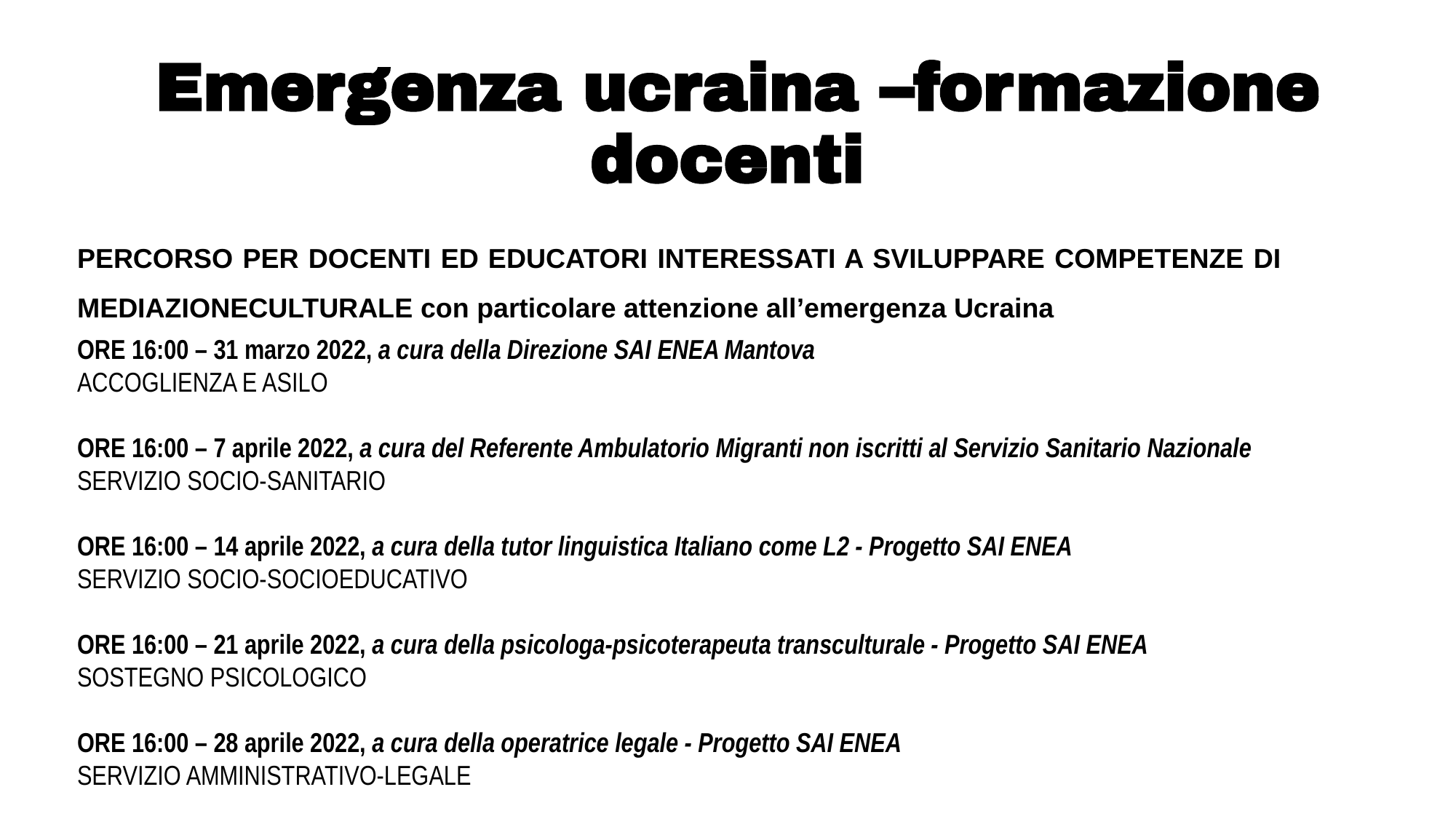

# Emergenza ucraina –formazione docenti
PERCORSO PER DOCENTI ED EDUCATORI INTERESSATI A SVILUPPARE COMPETENZE DI    MEDIAZIONECULTURALE con particolare attenzione all’emergenza Ucraina
ORE 16:00 – 31 marzo 2022, a cura della Direzione SAI ENEA Mantova
ACCOGLIENZA E ASILO

ORE 16:00 – 7 aprile 2022, a cura del Referente Ambulatorio Migranti non iscritti al Servizio Sanitario Nazionale
SERVIZIO SOCIO-SANITARIO

ORE 16:00 – 14 aprile 2022, a cura della tutor linguistica Italiano come L2 - Progetto SAI ENEA
SERVIZIO SOCIO-SOCIOEDUCATIVO

ORE 16:00 – 21 aprile 2022, a cura della psicologa-psicoterapeuta transculturale - Progetto SAI ENEA
SOSTEGNO PSICOLOGICO

ORE 16:00 – 28 aprile 2022, a cura della operatrice legale - Progetto SAI ENEA
SERVIZIO AMMINISTRATIVO-LEGALE